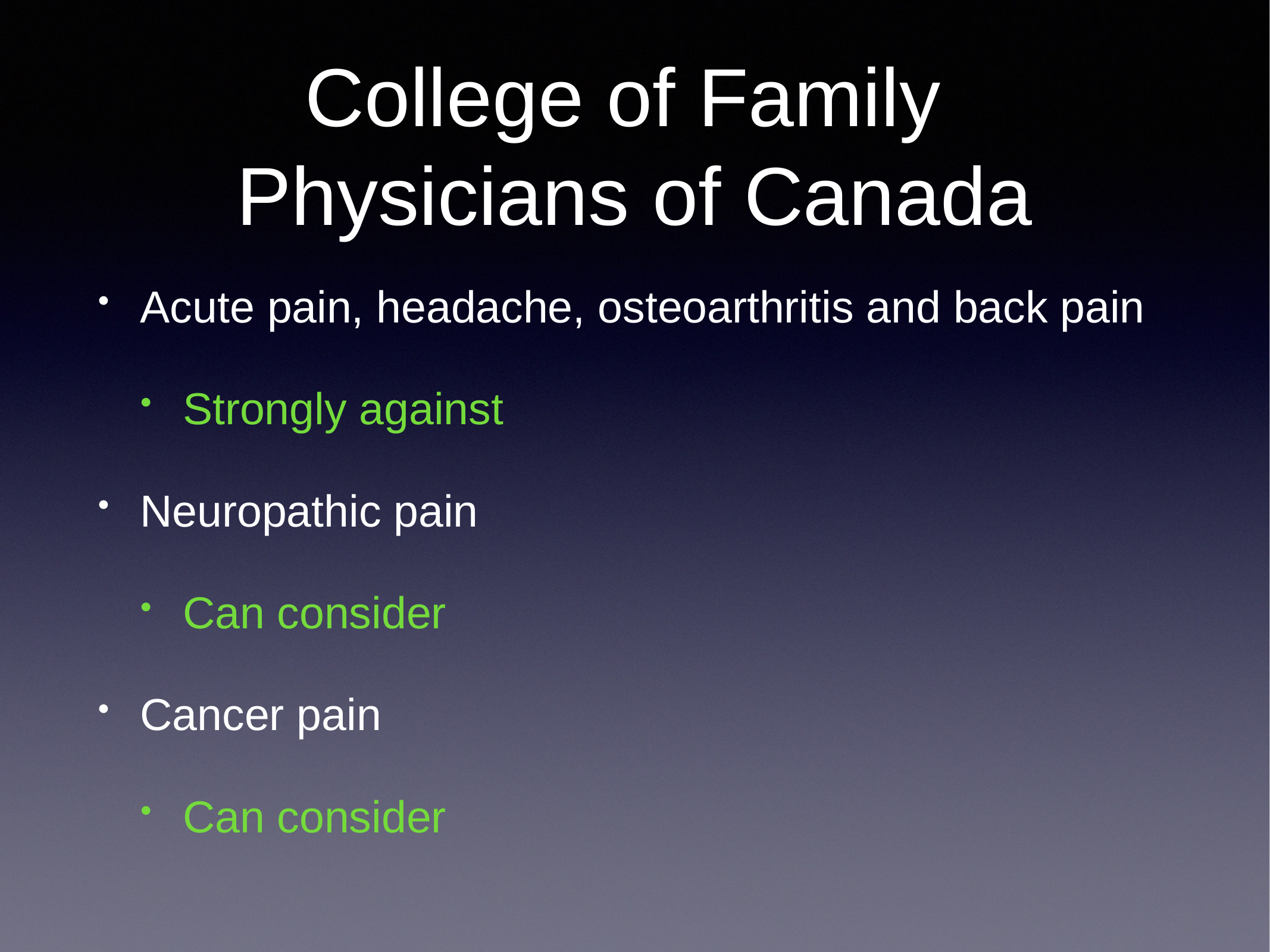

# College of Family
Physicians of Canada
Acute pain, headache, osteoarthritis and back pain
Strongly against
Neuropathic pain
Can consider
Cancer pain
Can consider